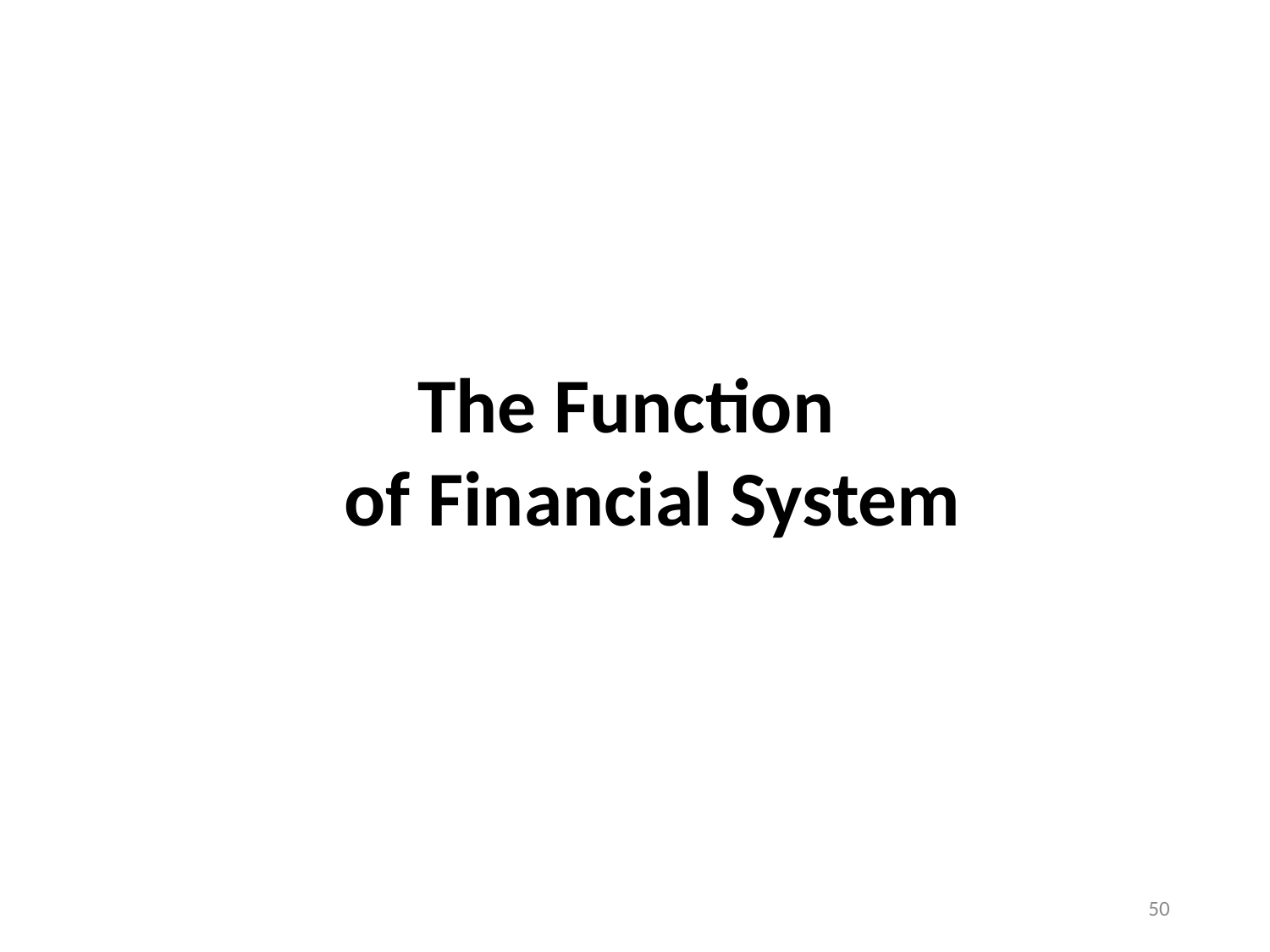

# The Function of Financial System
50